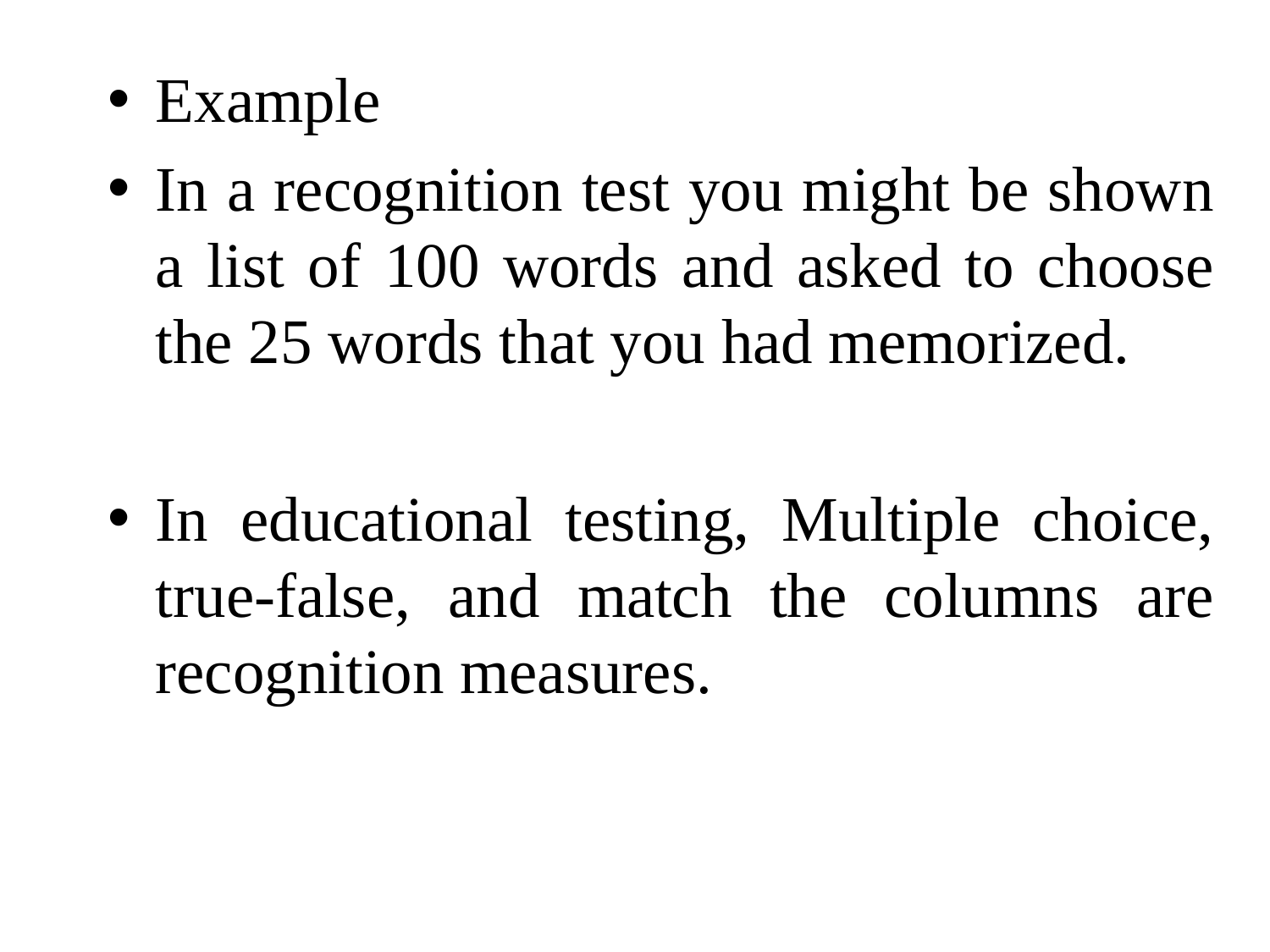

Example
In a recognition test you might be shown a list of 100 words and asked to choose the 25 words that you had memorized.

In educational testing, Multiple choice, true-false, and match the columns are recognition measures.